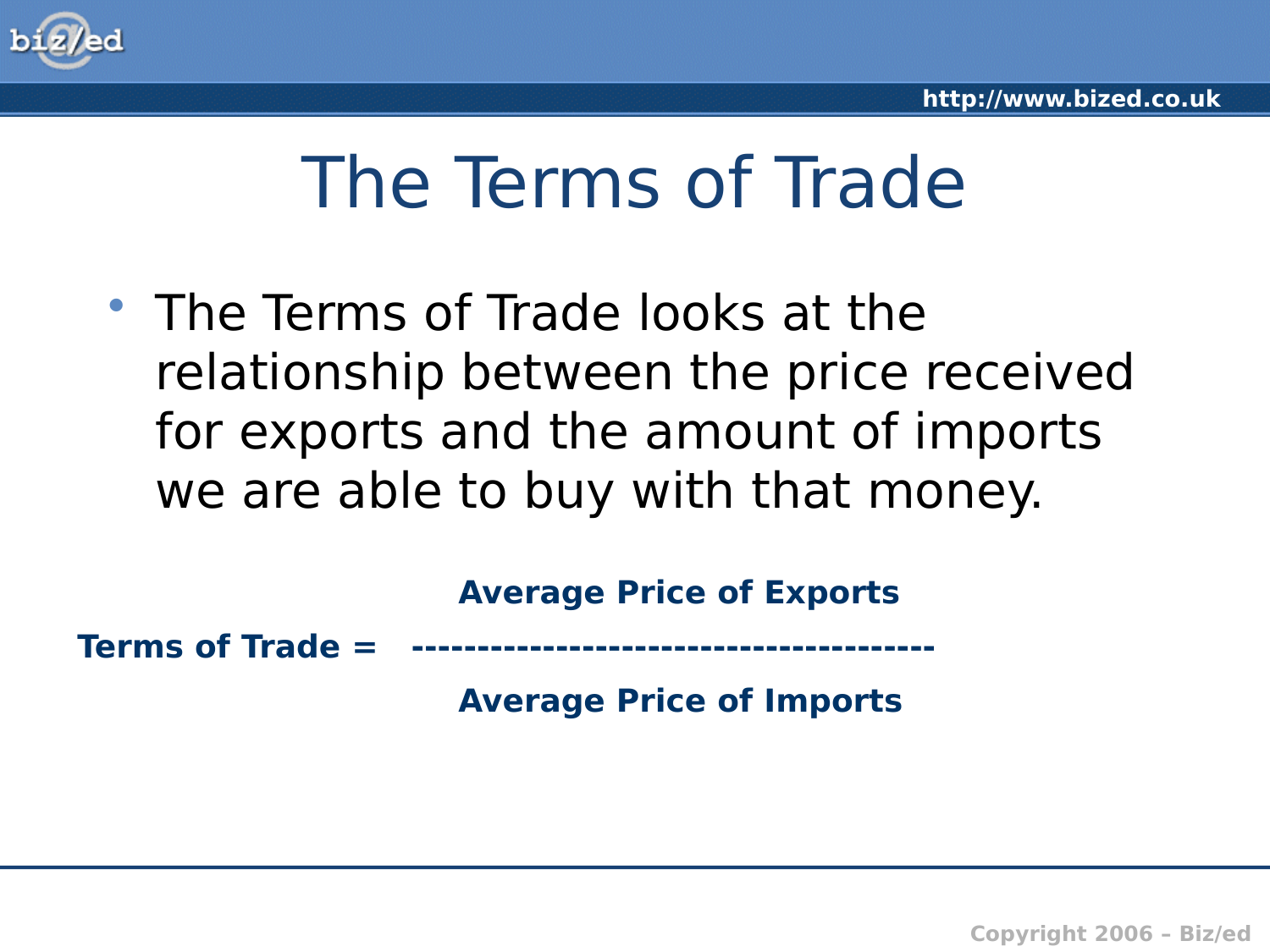

# The Terms of Trade
The Terms of Trade looks at the relationship between the price received for exports and the amount of imports we are able to buy with that money.

 			Average Price of Exports
Terms of Trade =   ----------------------------------------
			Average Price of Imports